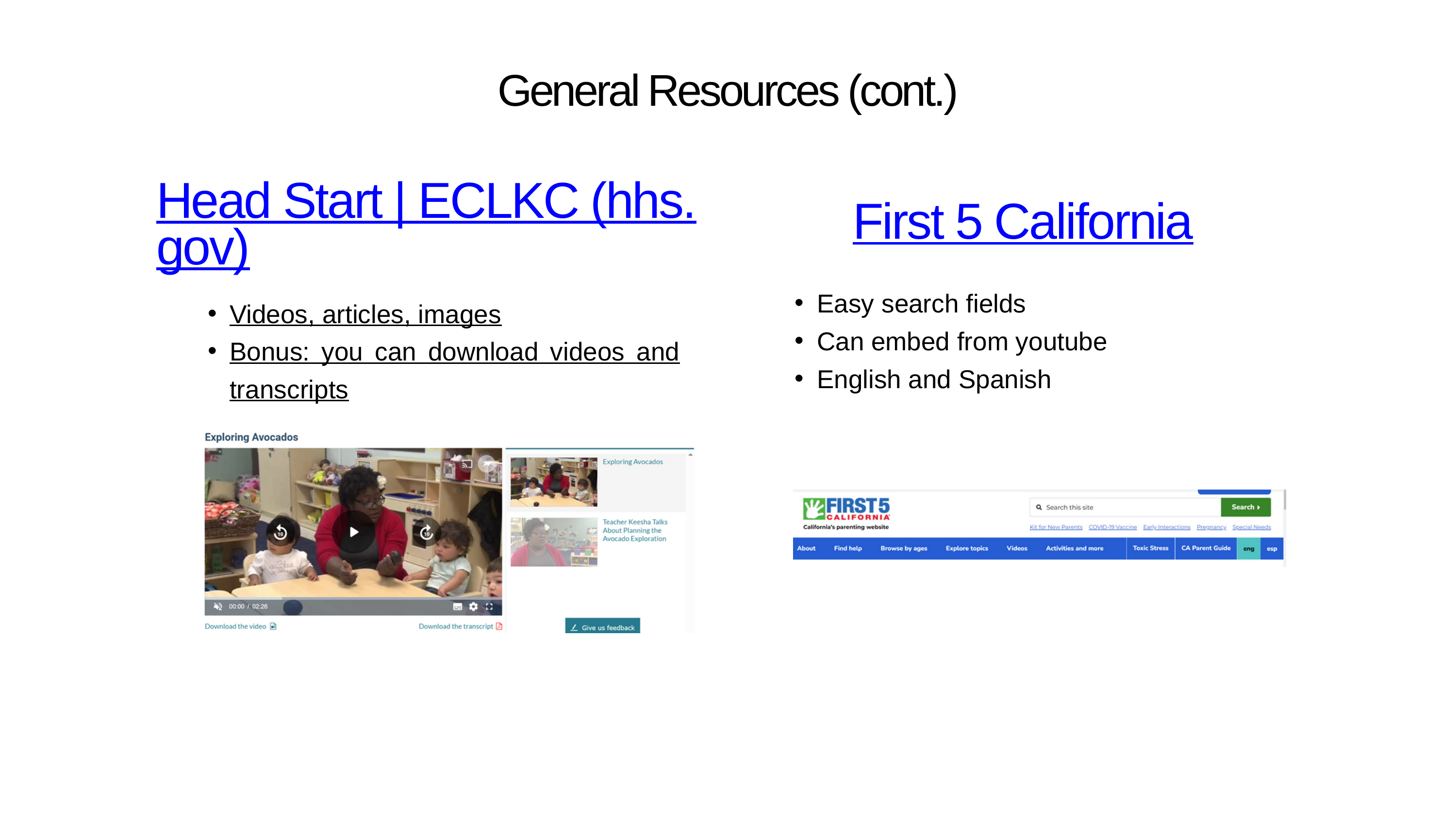

General Resources (cont.)
Head Start | ECLKC (hhs.gov)
First 5 California
Easy search fields
Can embed from youtube
English and Spanish

Videos, articles, images
Bonus: you can download videos and transcripts